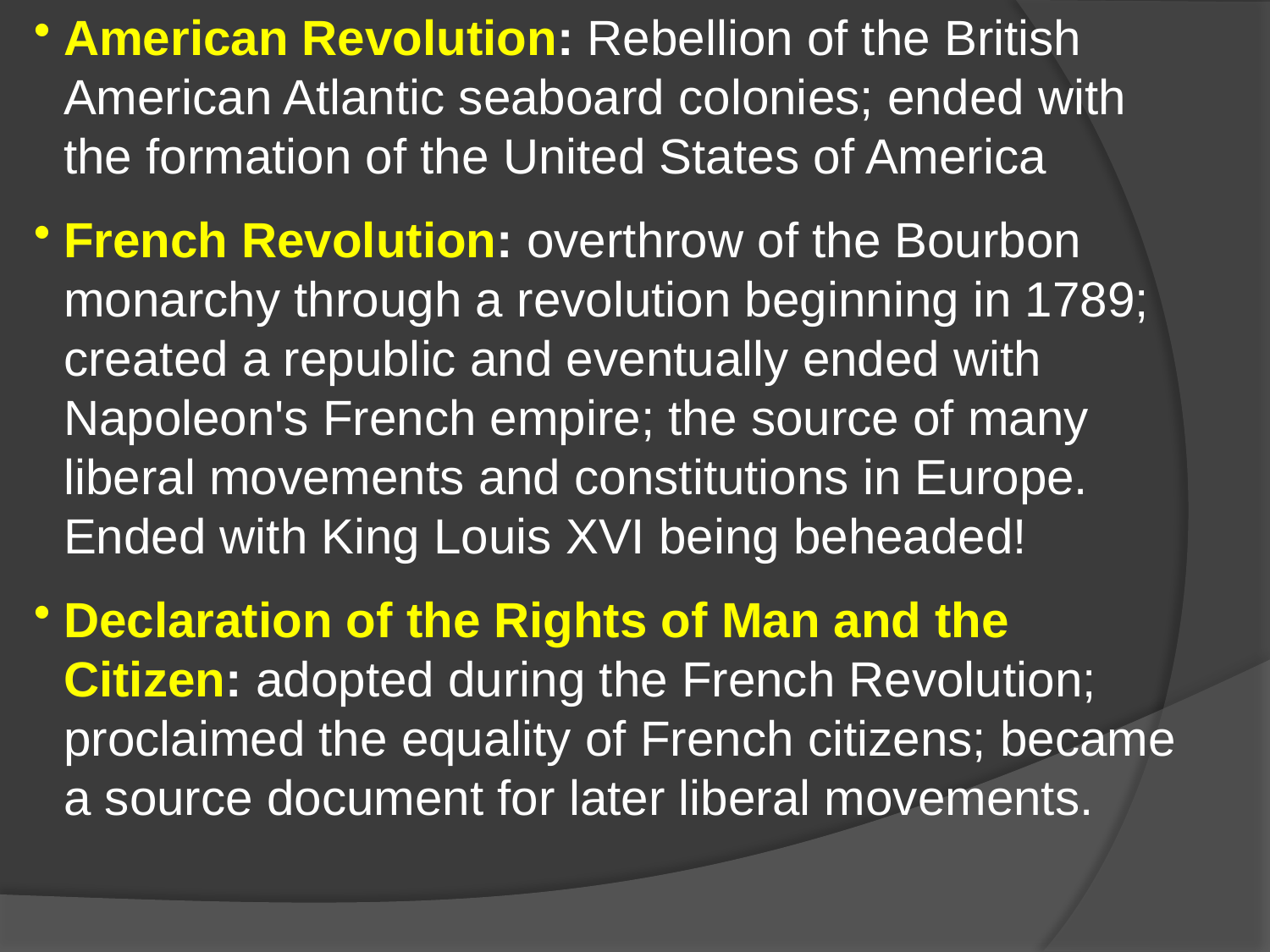

American Revolution: Rebellion of the British American Atlantic seaboard colonies; ended with the formation of the United States of America
French Revolution: overthrow of the Bourbon monarchy through a revolution beginning in 1789; created a republic and eventually ended with Napoleon's French empire; the source of many liberal movements and constitutions in Europe. Ended with King Louis XVI being beheaded!
Declaration of the Rights of Man and the Citizen: adopted during the French Revolution; proclaimed the equality of French citizens; became a source document for later liberal movements.